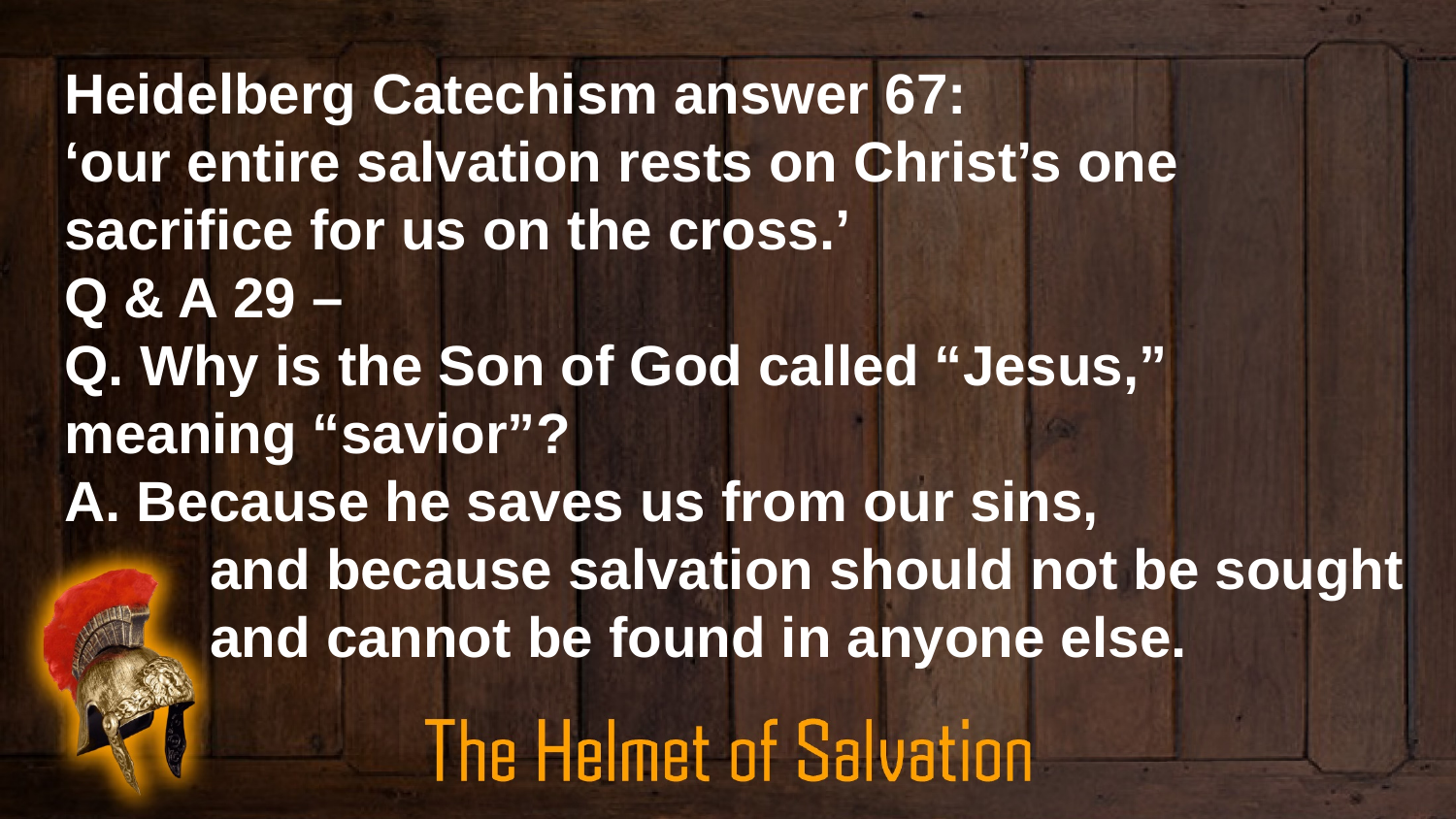

Heidelberg Catechism answer 67:
‘our entire salvation rests on Christ’s one sacrifice for us on the cross.’
Q & A 29 –
Q. Why is the Son of God called “Jesus,”
meaning “savior”?
A. Because he saves us from our sins,
	and because salvation should not be sought
	and cannot be found in anyone else.